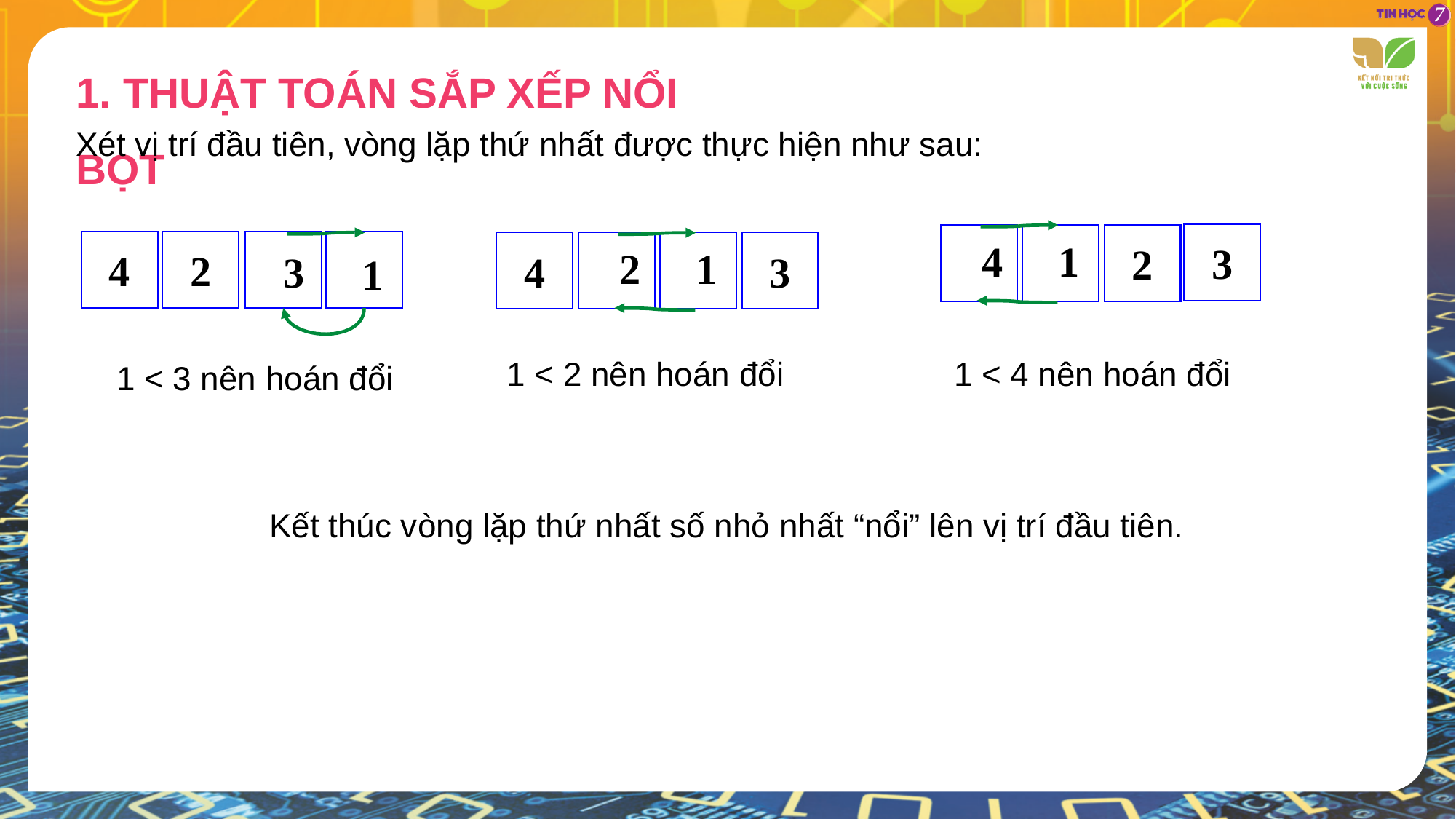

1. THUẬT TOÁN SẮP XẾP NỔI BỌT
Xét vị trí đầu tiên, vòng lặp thứ nhất được thực hiện như sau:
3

2
1
4
4
2

4

3
1
2
3
1
1 < 4 nên hoán đổi
1 < 2 nên hoán đổi
1 < 3 nên hoán đổi
Kết thúc vòng lặp thứ nhất số nhỏ nhất “nổi” lên vị trí đầu tiên.